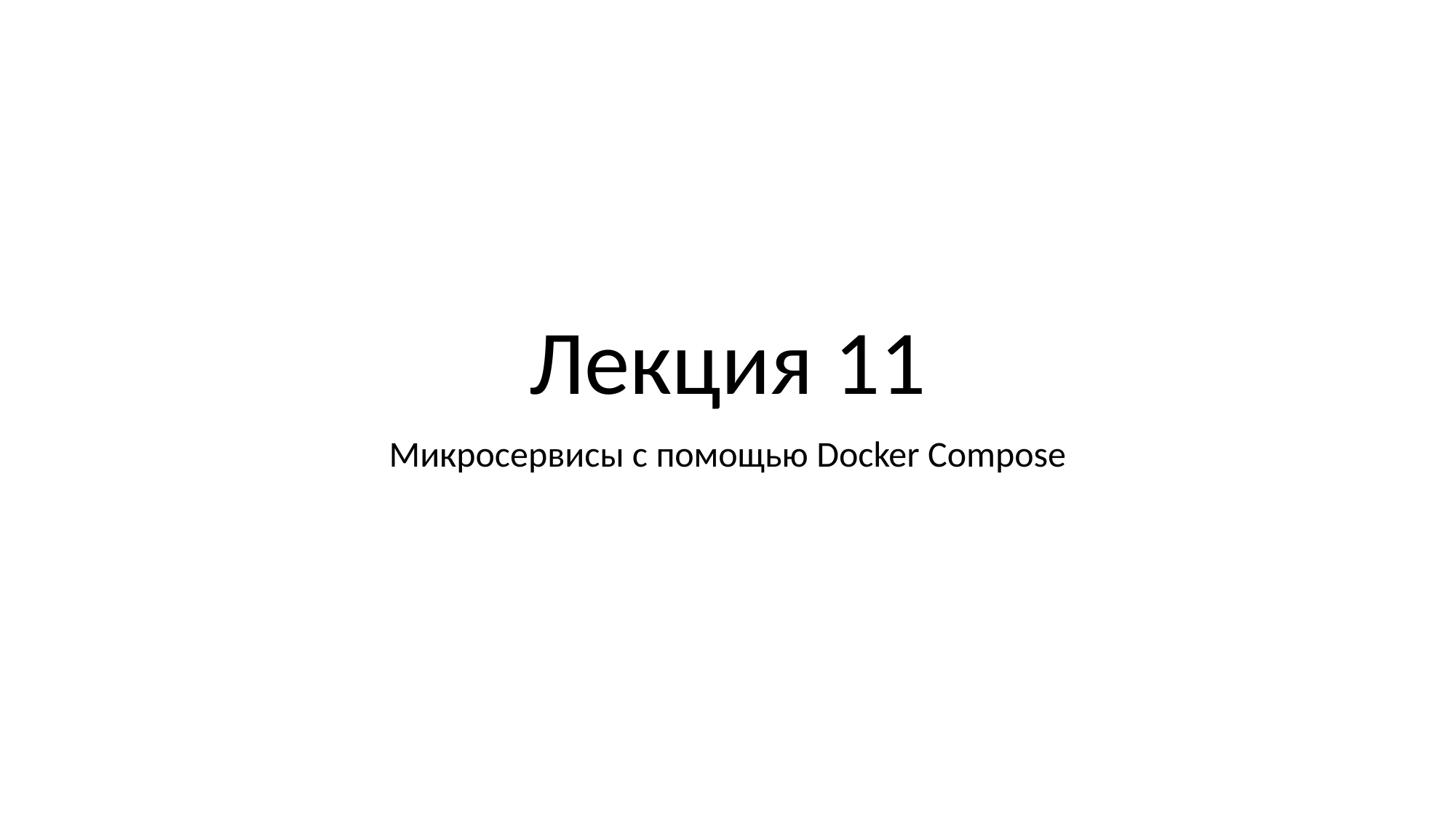

# Лекция 11
Микросервисы с помощью Docker Compose